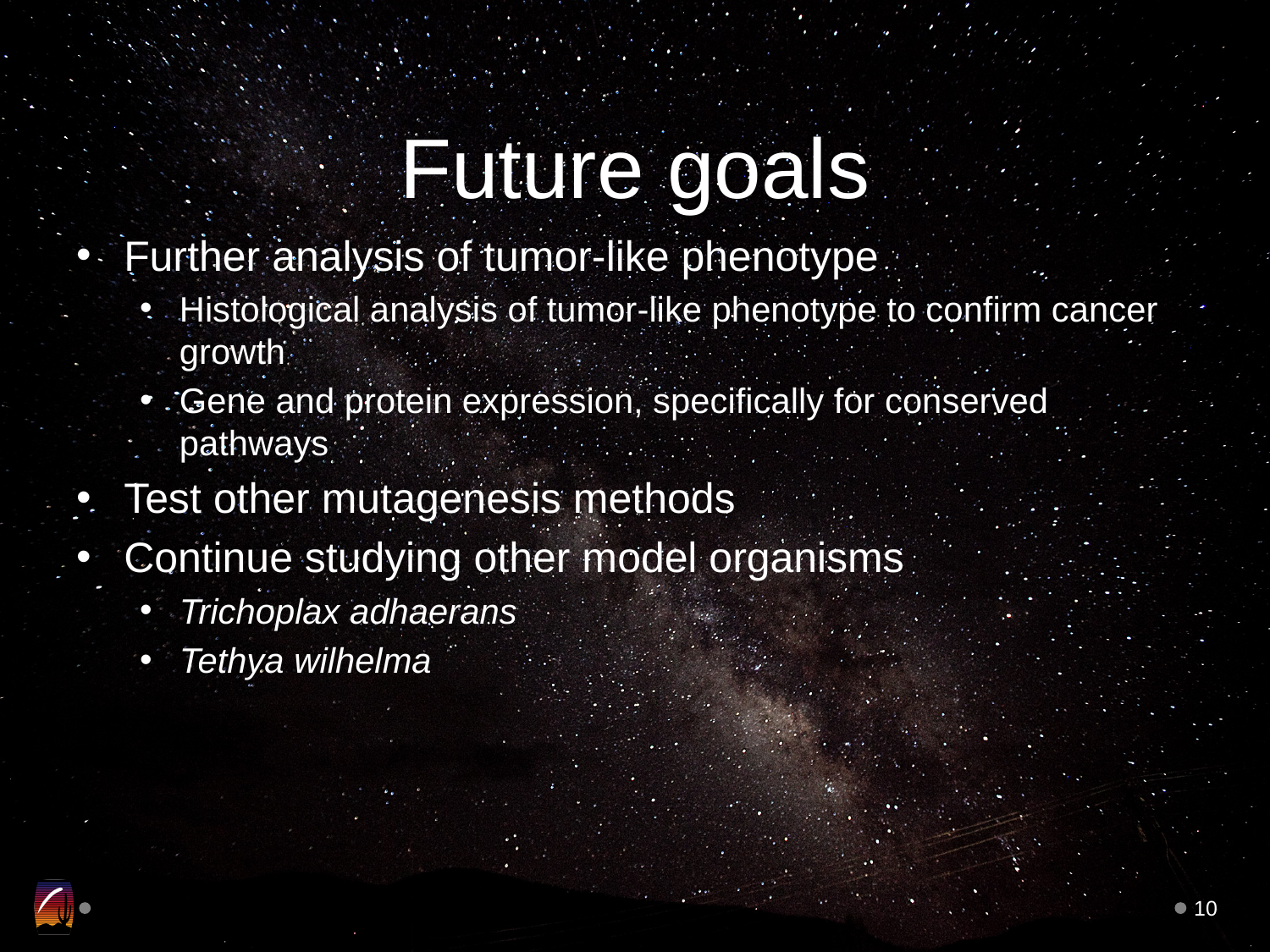

# Future goals
Further analysis of tumor-like phenotype
Histological analysis of tumor-like phenotype to confirm cancer growth
Gene and protein expression, specifically for conserved pathways
Test other mutagenesis methods
Continue studying other model organisms
Trichoplax adhaerans
Tethya wilhelma
10